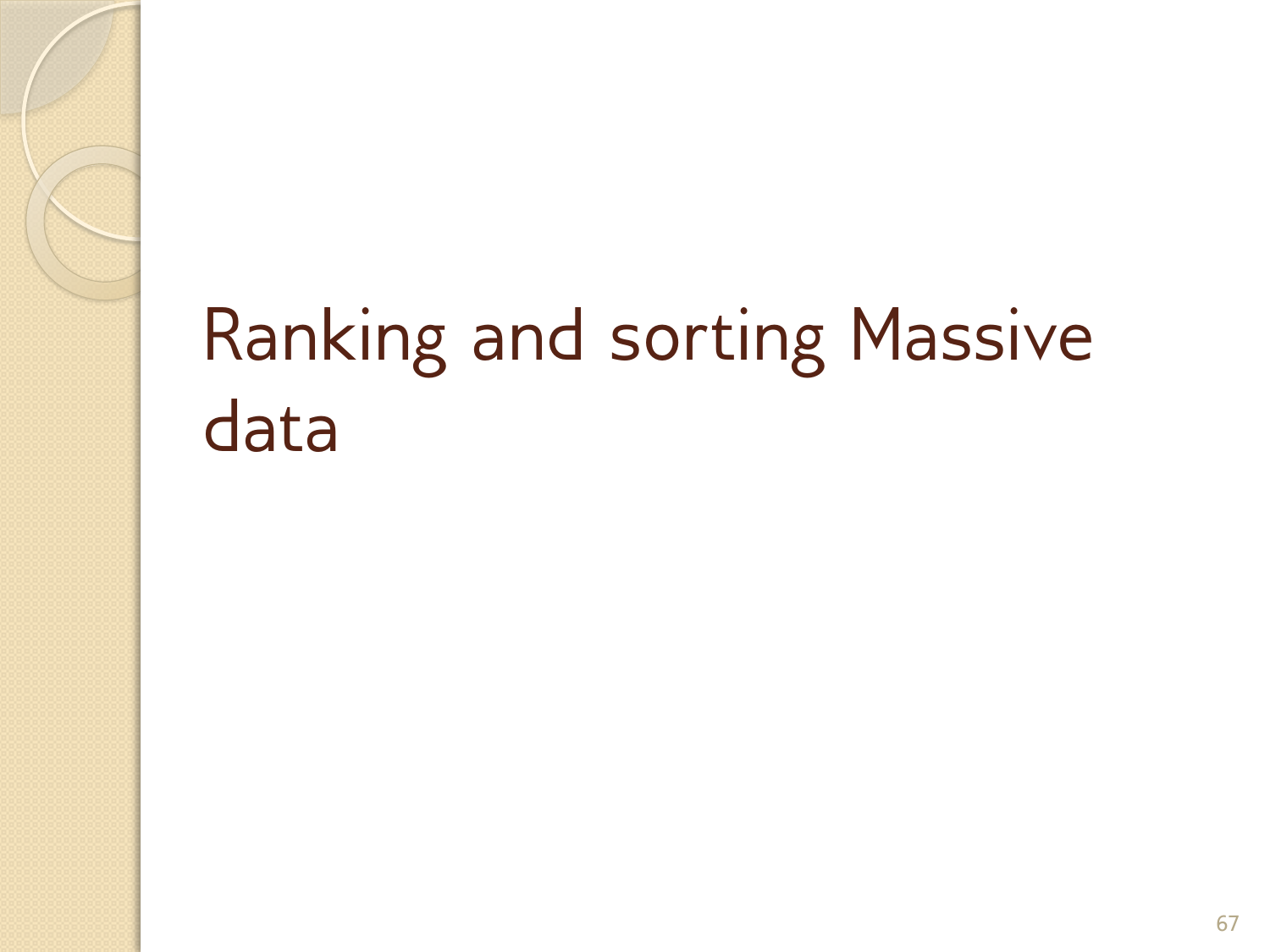

# Ranking and sorting Massive data
67